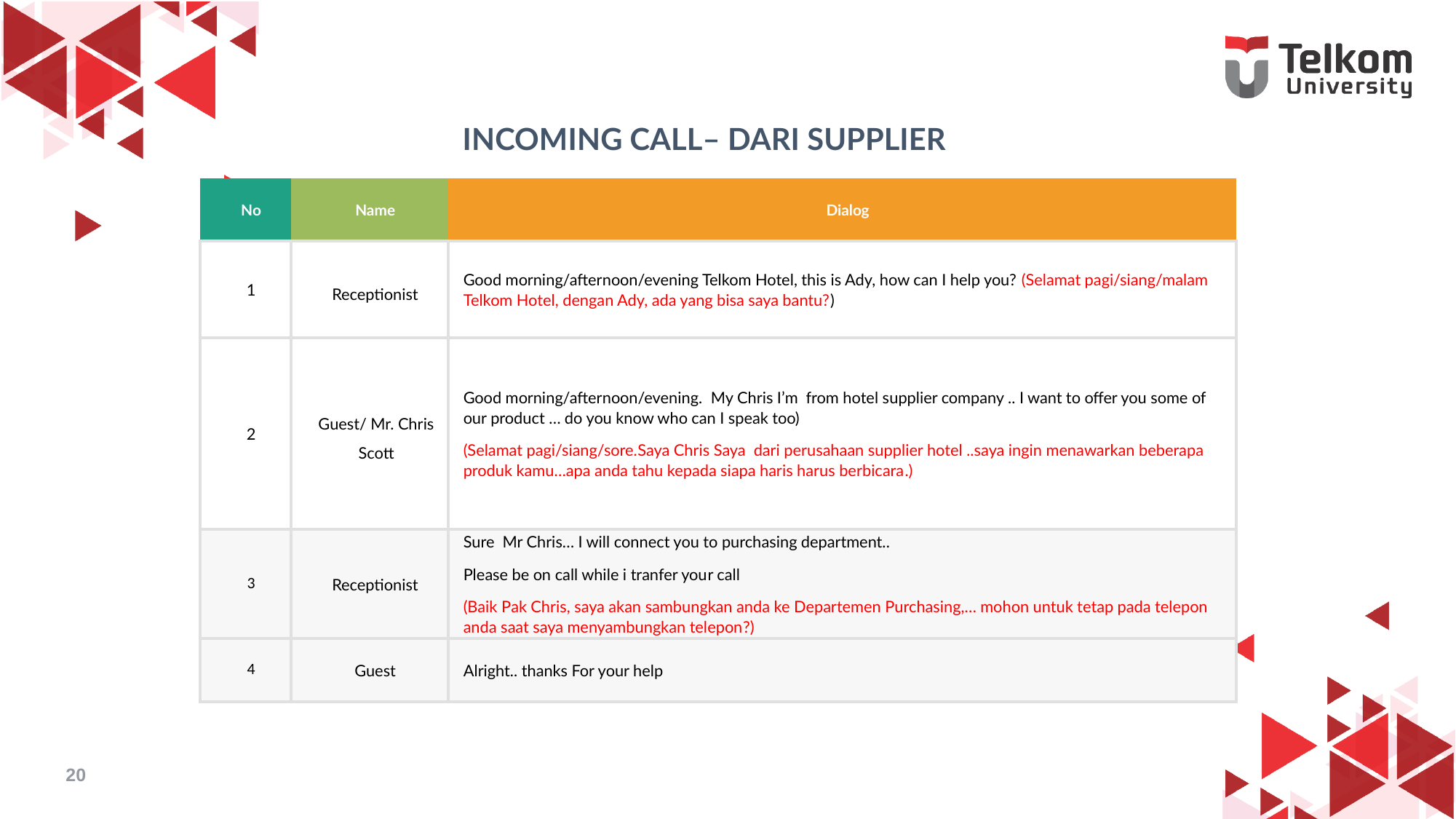

INCOMING CALL– DARI SUPPLIER
| No | Name | Dialog |
| --- | --- | --- |
| 1 | Receptionist | Good morning/afternoon/evening Telkom Hotel, this is Ady, how can I help you? (Selamat pagi/siang/malam Telkom Hotel, dengan Ady, ada yang bisa saya bantu?) |
| 2 | Guest/ Mr. Chris Scott | Good morning/afternoon/evening. My Chris I’m from hotel supplier company .. I want to offer you some of our product … do you know who can I speak too) (Selamat pagi/siang/sore.Saya Chris Saya dari perusahaan supplier hotel ..saya ingin menawarkan beberapa produk kamu…apa anda tahu kepada siapa haris harus berbicara.) |
| 3 | Receptionist | Sure Mr Chris… I will connect you to purchasing department.. Please be on call while i tranfer your call (Baik Pak Chris, saya akan sambungkan anda ke Departemen Purchasing,… mohon untuk tetap pada telepon anda saat saya menyambungkan telepon?) |
| 4 | Guest | Alright.. thanks For your help |
20